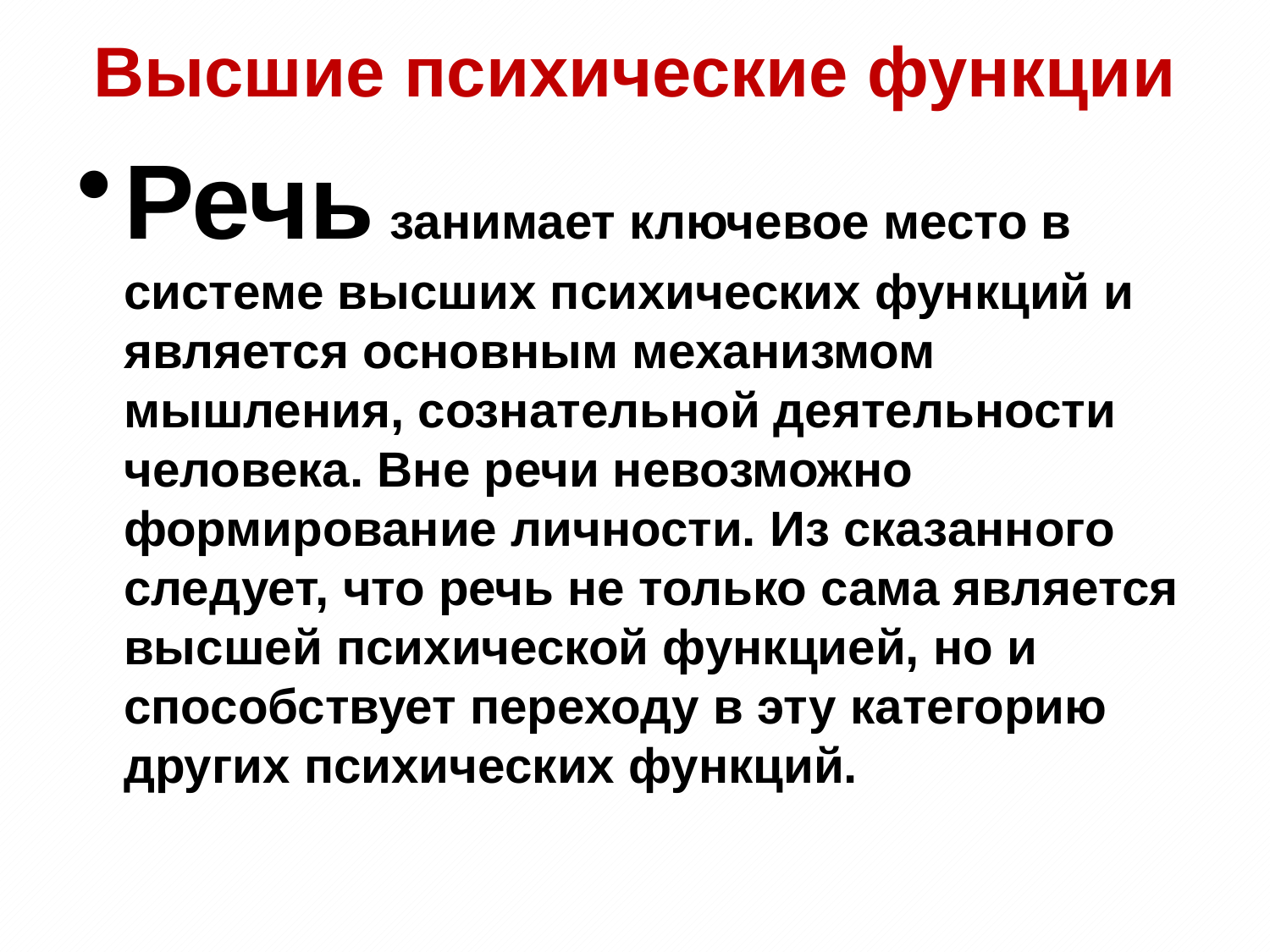

# Высшие психические функции
Речь занимает ключевое место в системе высших психических функций и является основным механизмом мышления, сознательной деятельности человека. Вне речи невозможно формирование личности. Из сказанного следует, что речь не только сама является высшей психической функцией, но и способствует переходу в эту категорию других психических функций.